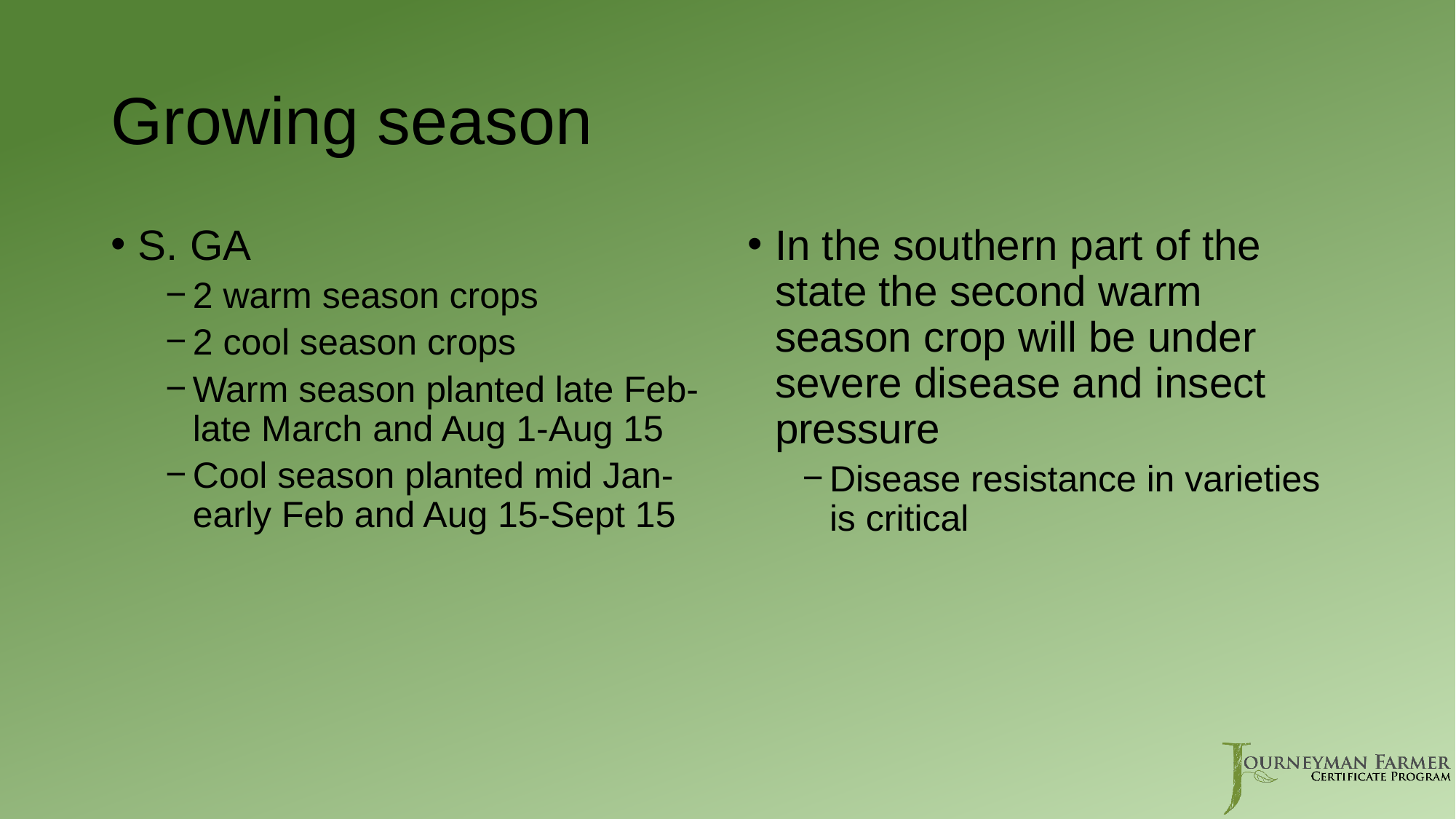

# Growing season
S. GA
2 warm season crops
2 cool season crops
Warm season planted late Feb-late March and Aug 1-Aug 15
Cool season planted mid Jan-early Feb and Aug 15-Sept 15

In the southern part of the state the second warm season crop will be under severe disease and insect pressure
Disease resistance in varieties is critical